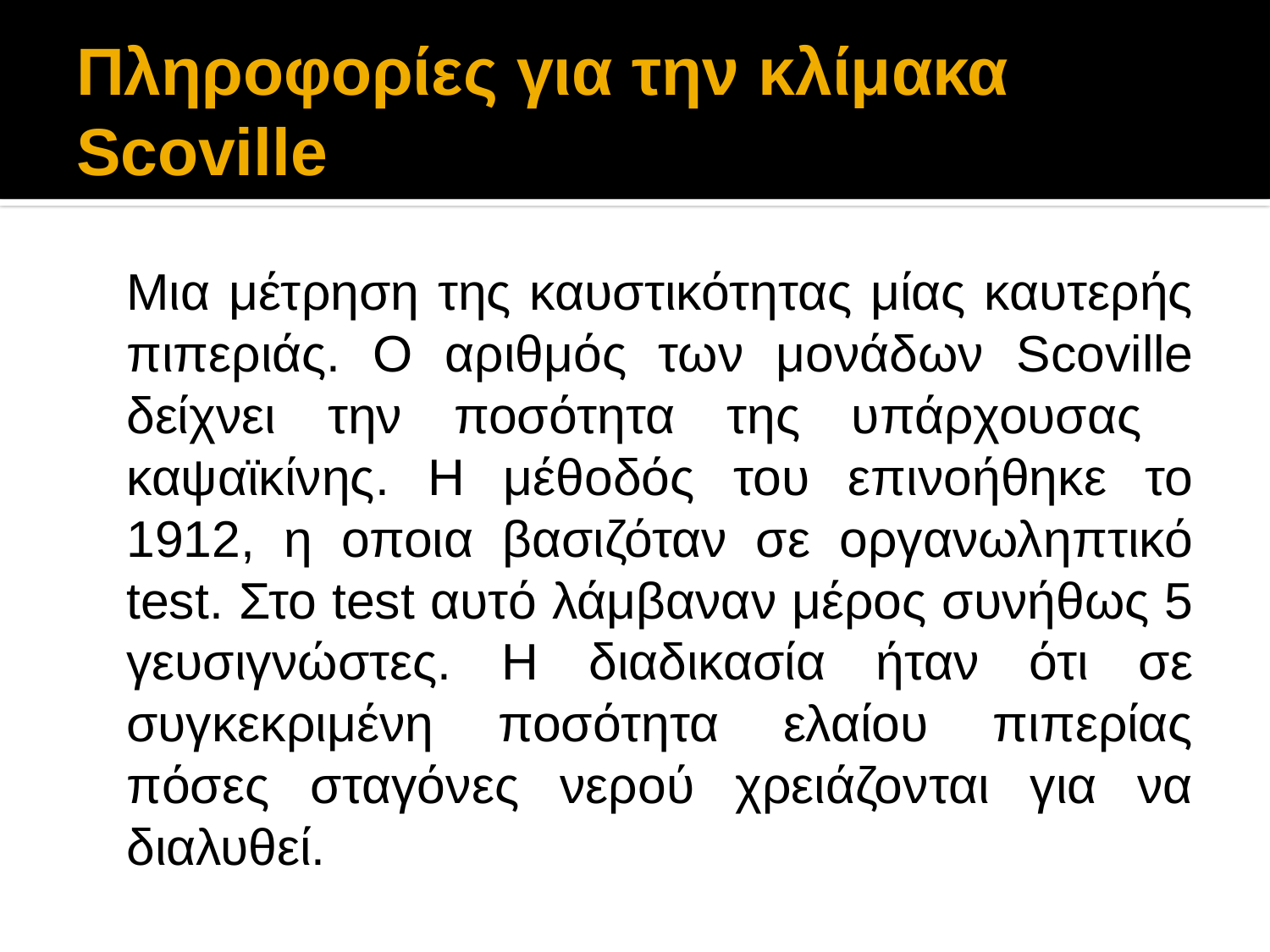

# Πληροφορίες για την κλίμακα Scoville
	Μια μέτρηση της καυστικότητας μίας καυτερής πιπεριάς. Ο αριθμός των μονάδων Scoville δείχνει την ποσότητα της υπάρχουσας  καψαϊκίνης. Η μέθοδός του επινοήθηκε το 1912, η οποια βασιζόταν σε οργανωληπτικό test. Στο test αυτό λάμβαναν μέρος συνήθως 5 γευσιγνώστες. Η διαδικασία ήταν ότι σε συγκεκριμένη ποσότητα ελαίου πιπερίας πόσες σταγόνες νερού χρειάζονται για να διαλυθεί.